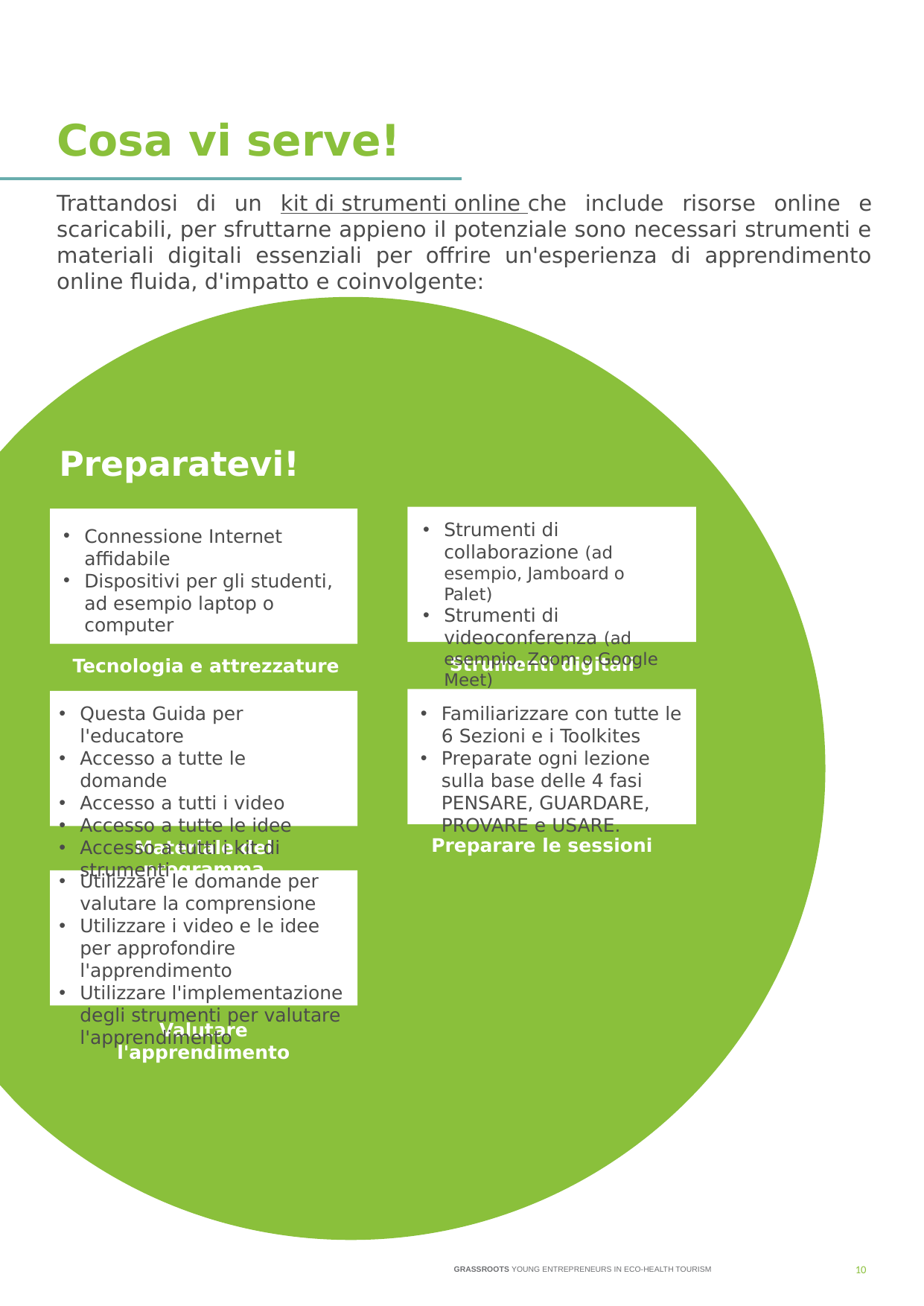

Cosa vi serve!
Trattandosi di un kit di strumenti online che include risorse online e scaricabili, per sfruttarne appieno il potenziale sono necessari strumenti e materiali digitali essenziali per offrire un'esperienza di apprendimento online fluida, d'impatto e coinvolgente:
Preparatevi!
Strumenti di collaborazione (ad esempio, Jamboard o Palet)
Strumenti di videoconferenza (ad esempio, Zoom o Google Meet)
Connessione Internet affidabile
Dispositivi per gli studenti, ad esempio laptop o computer
Strumenti digitali
Tecnologia e attrezzature
Questa Guida per l'educatore
Accesso a tutte le domande
Accesso a tutti i video
Accesso a tutte le idee
Accesso a tutti i kit di strumenti

Familiarizzare con tutte le 6 Sezioni e i Toolkites
Preparate ogni lezione sulla base delle 4 fasi PENSARE, GUARDARE, PROVARE e USARE.

Preparare le sessioni
Materiale del programma
Utilizzare le domande per valutare la comprensione
Utilizzare i video e le idee per approfondire l'apprendimento
Utilizzare l'implementazione degli strumenti per valutare l'apprendimento
Valutare l'apprendimento
10